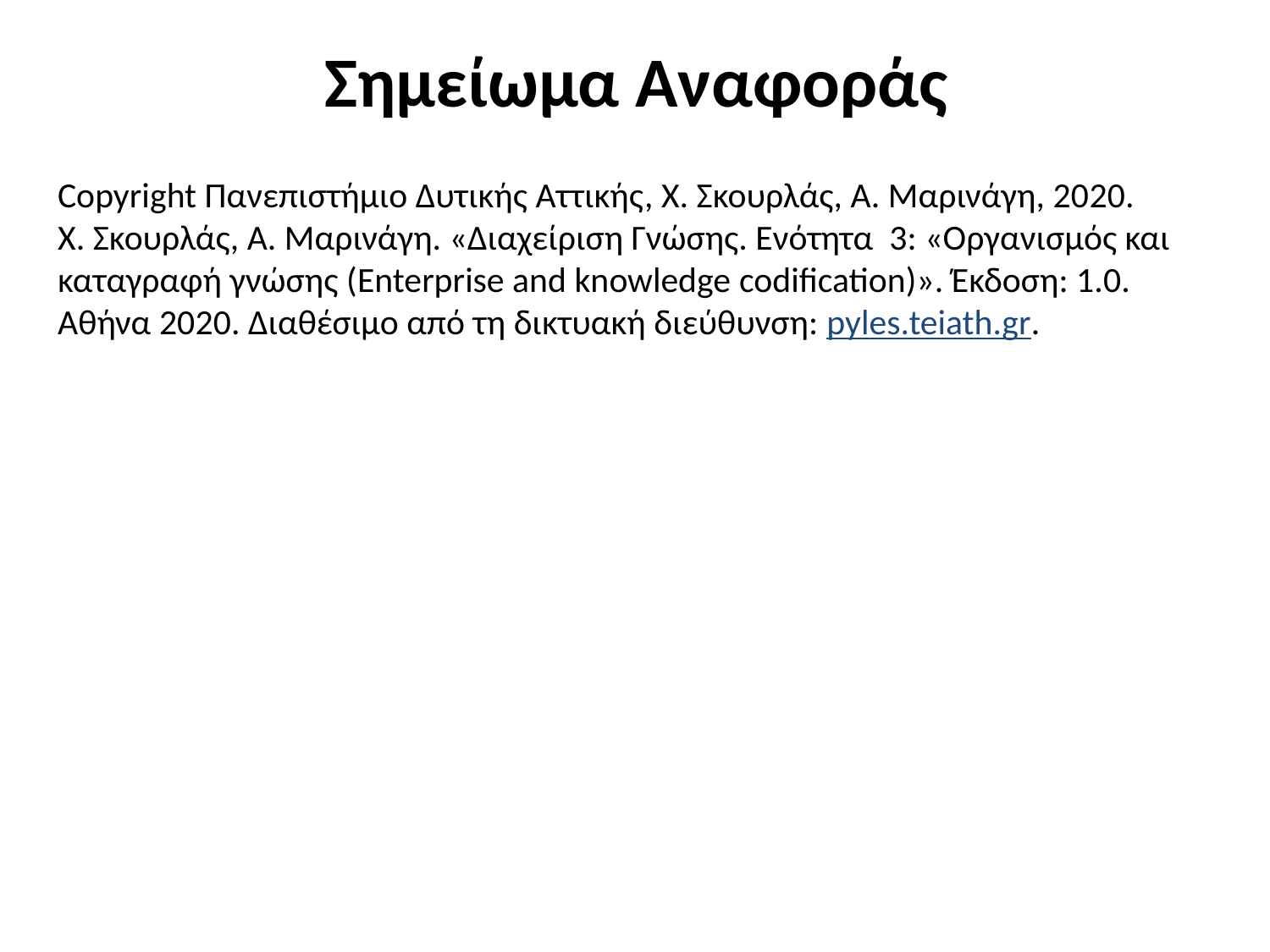

# Σημείωμα Αναφοράς
Copyright Πανεπιστήμιο Δυτικής Αττικής, Χ. Σκουρλάς, Α. Μαρινάγη, 2020.
Χ. Σκουρλάς, Α. Μαρινάγη. «Διαχείριση Γνώσης. Ενότητα  3: «Οργανισμός και καταγραφή γνώσης (Enterprise and knowledge codification)». Έκδοση: 1.0. Αθήνα 2020. Διαθέσιμο από τη δικτυακή διεύθυνση: pyles.teiath.gr.